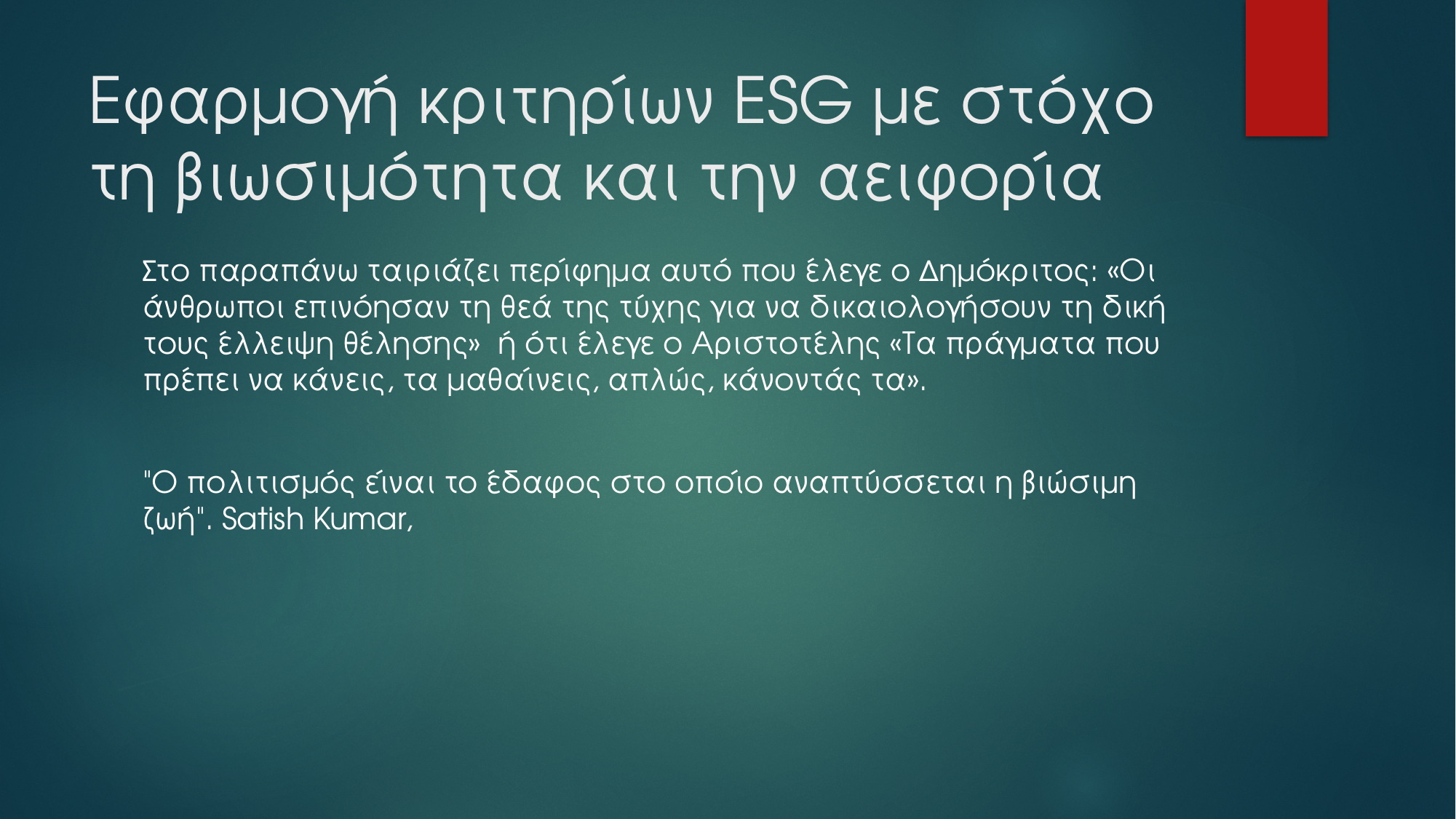

# Εφαρμογή κριτηρίων ESG με στόχο τη βιωσιμότητα και την αειφορία
Στο παραπάνω ταιριάζει περίφημα αυτό που έλεγε ο Δημόκριτος: «Οι άνθρωποι επινόησαν τη θεά της τύχης για να δικαιολογήσουν τη δική τους έλλειψη θέλησης»  ή ότι έλεγε ο Αριστοτέλης «Τα πράγματα που πρέπει να κάνεις, τα μαθαίνεις, απλώς, κάνοντάς τα».

"Ο πολιτισμός είναι το έδαφος στο οποίο αναπτύσσεται η βιώσιμη ζωή". Satish Kumar,